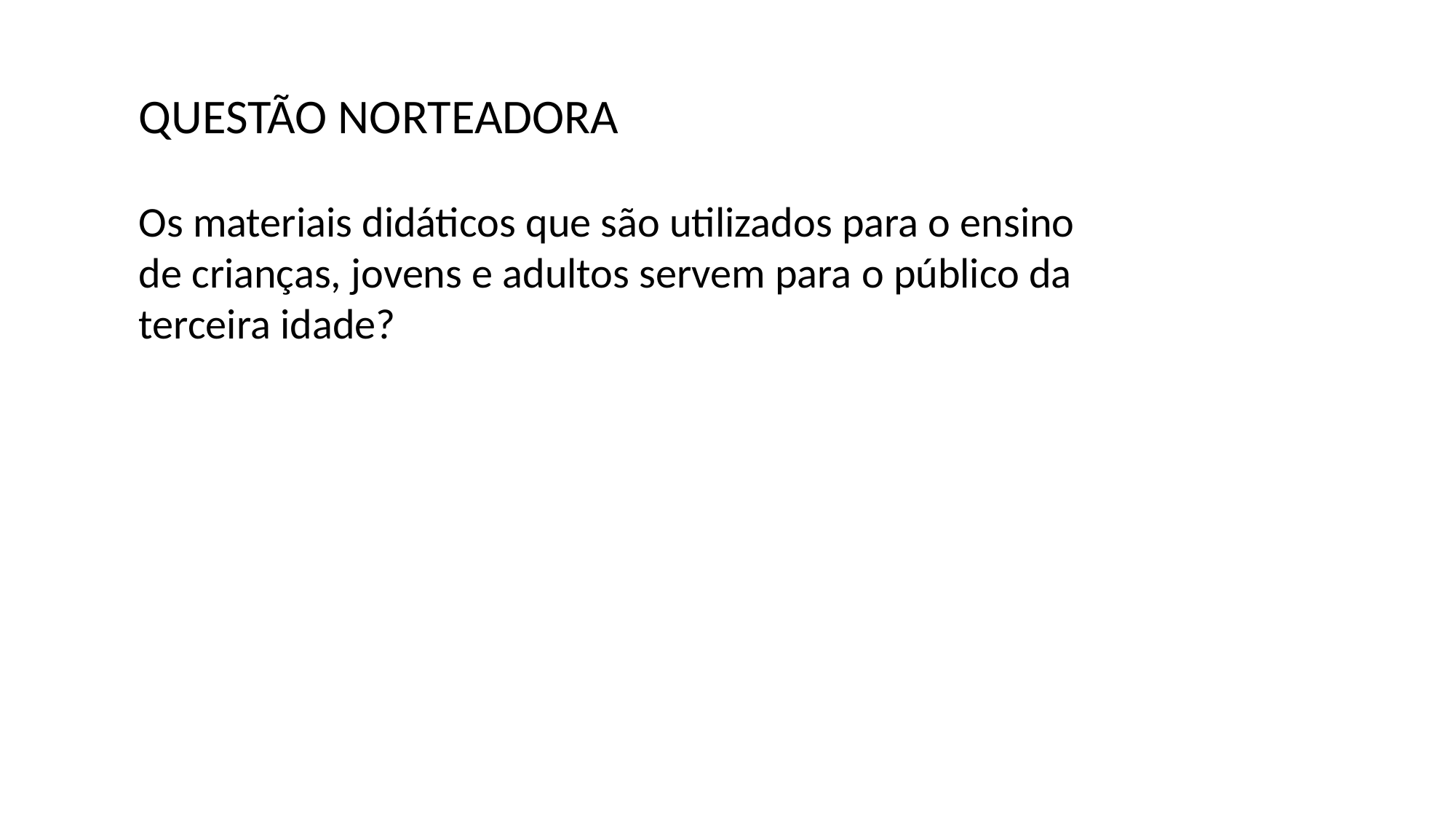

QUESTÃO NORTEADORA

Os materiais didáticos que são utilizados para o ensino de crianças, jovens e adultos servem para o público da terceira idade?